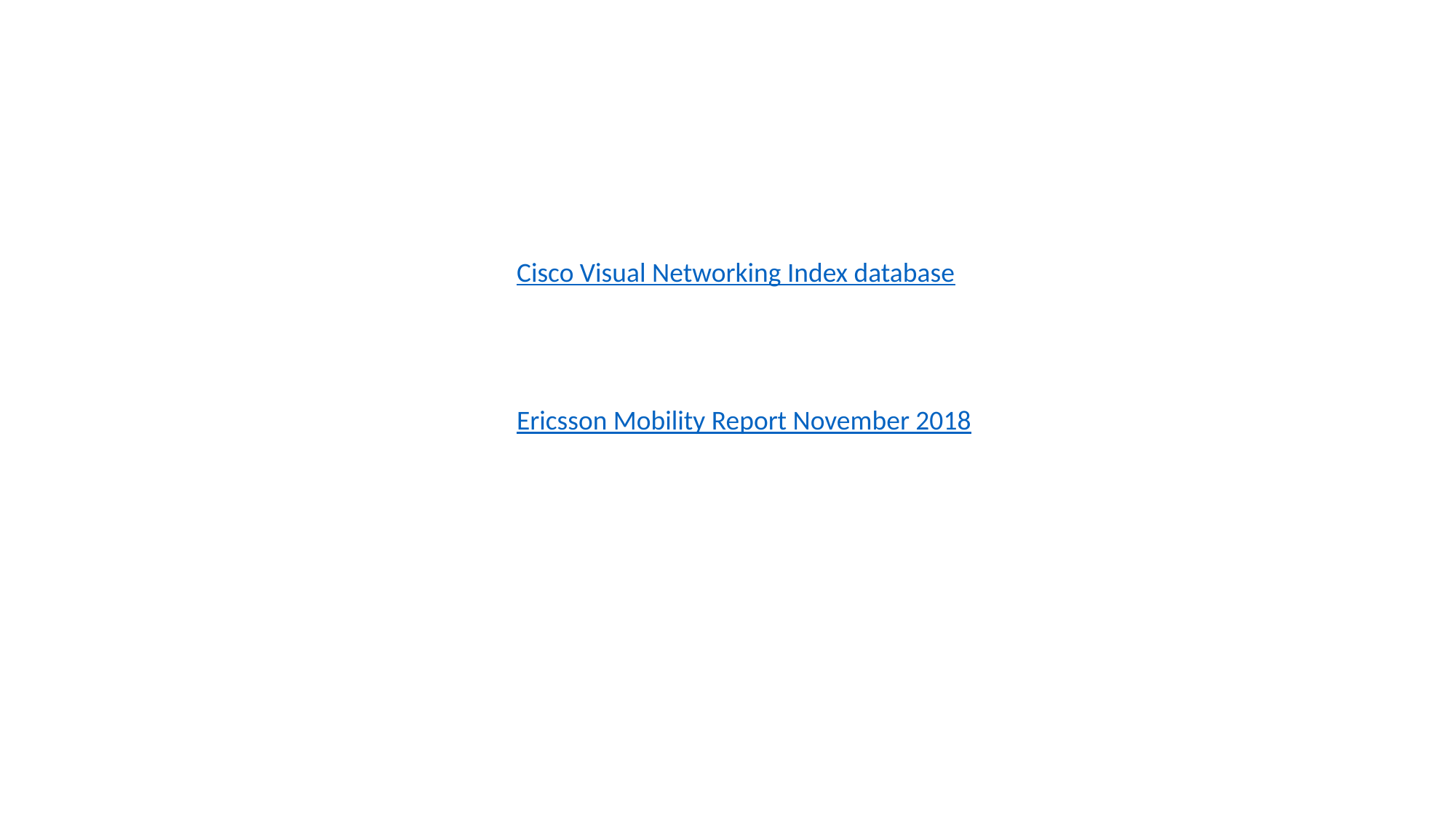

Cisco Visual Networking Index database
Ericsson Mobility Report November 2018